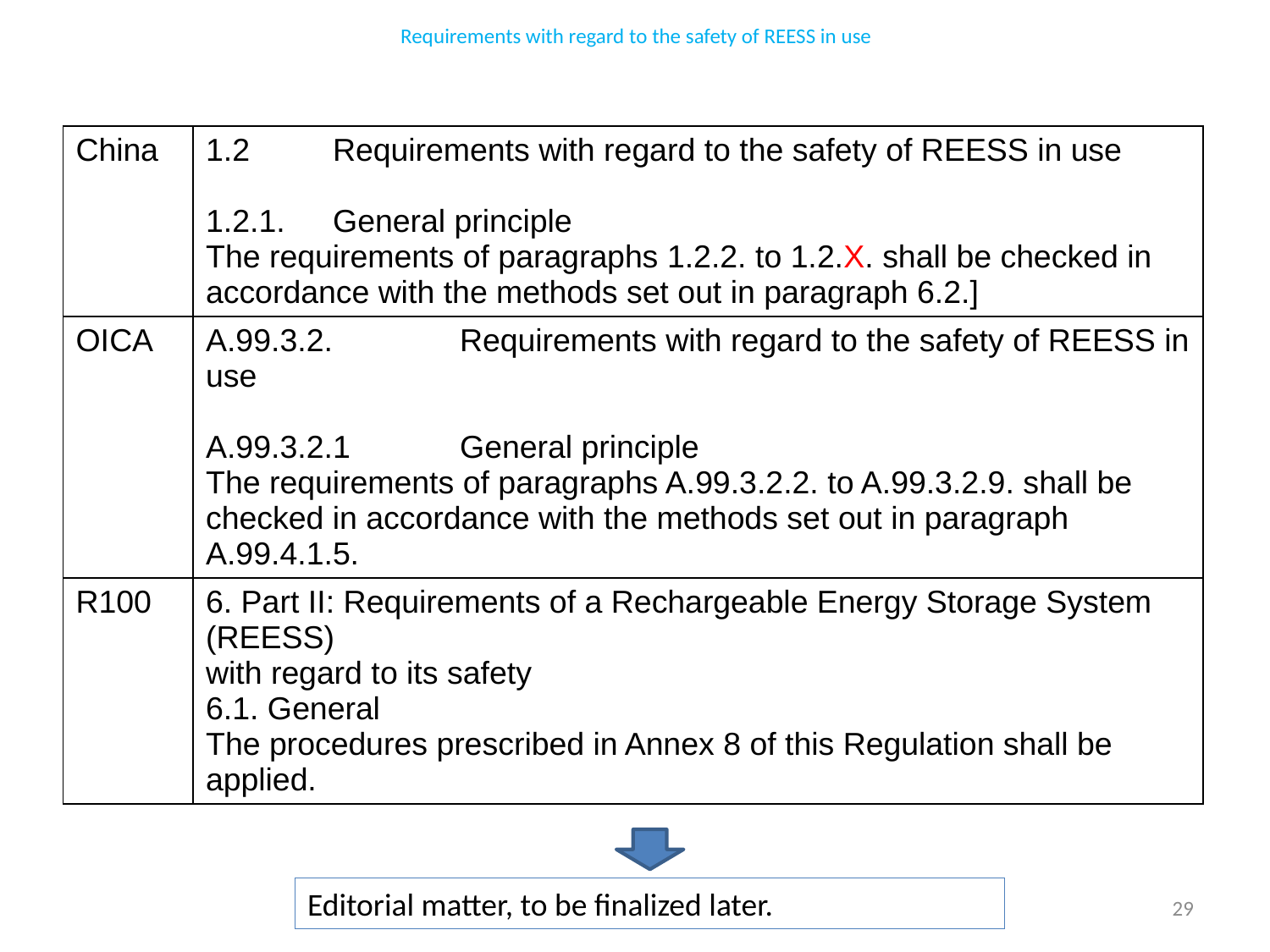

Requirements with regard to the safety of REESS in use
| China | 1.2 Requirements with regard to the safety of REESS in use 1.2.1. General principle The requirements of paragraphs 1.2.2. to 1.2.X. shall be checked in accordance with the methods set out in paragraph 6.2.] |
| --- | --- |
| OICA | A.99.3.2. Requirements with regard to the safety of REESS in use A.99.3.2.1 General principle The requirements of paragraphs A.99.3.2.2. to A.99.3.2.9. shall be checked in accordance with the methods set out in paragraph A.99.4.1.5. |
| R100 | 6. Part II: Requirements of a Rechargeable Energy Storage System (REESS) with regard to its safety 6.1. General The procedures prescribed in Annex 8 of this Regulation shall be applied. |

Editorial matter, to be finalized later.
29